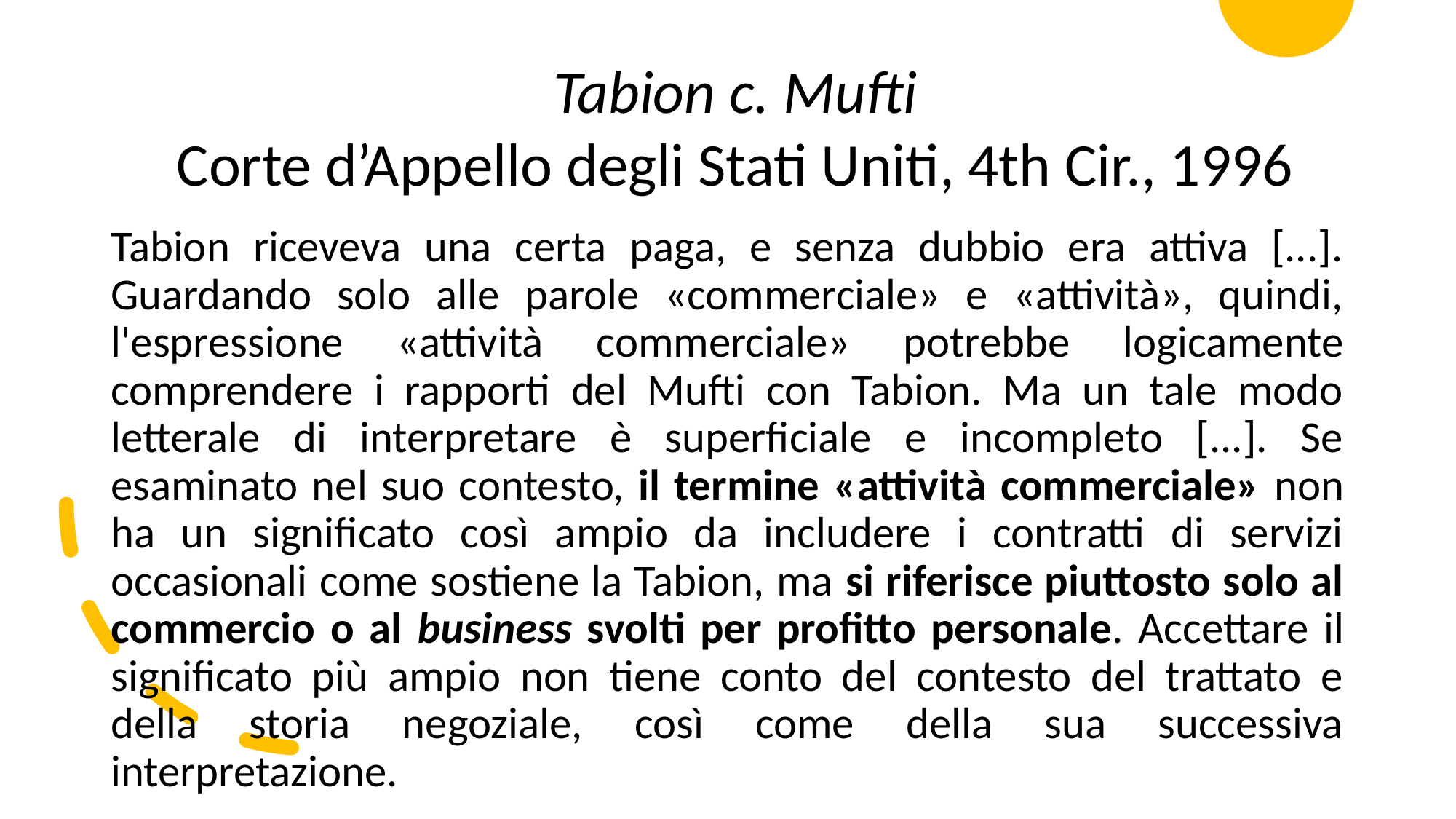

Tabion c. Mufti
Corte d’Appello degli Stati Uniti, 4th Cir., 1996
Tabion riceveva una certa paga, e senza dubbio era attiva [...]. Guardando solo alle parole «commerciale» e «attività», quindi, l'espressione «attività commerciale» potrebbe logicamente comprendere i rapporti del Mufti con Tabion. Ma un tale modo letterale di interpretare è superficiale e incompleto [...]. Se esaminato nel suo contesto, il termine «attività commerciale» non ha un significato così ampio da includere i contratti di servizi occasionali come sostiene la Tabion, ma si riferisce piuttosto solo al commercio o al business svolti per profitto personale. Accettare il significato più ampio non tiene conto del contesto del trattato e della storia negoziale, così come della sua successiva interpretazione.